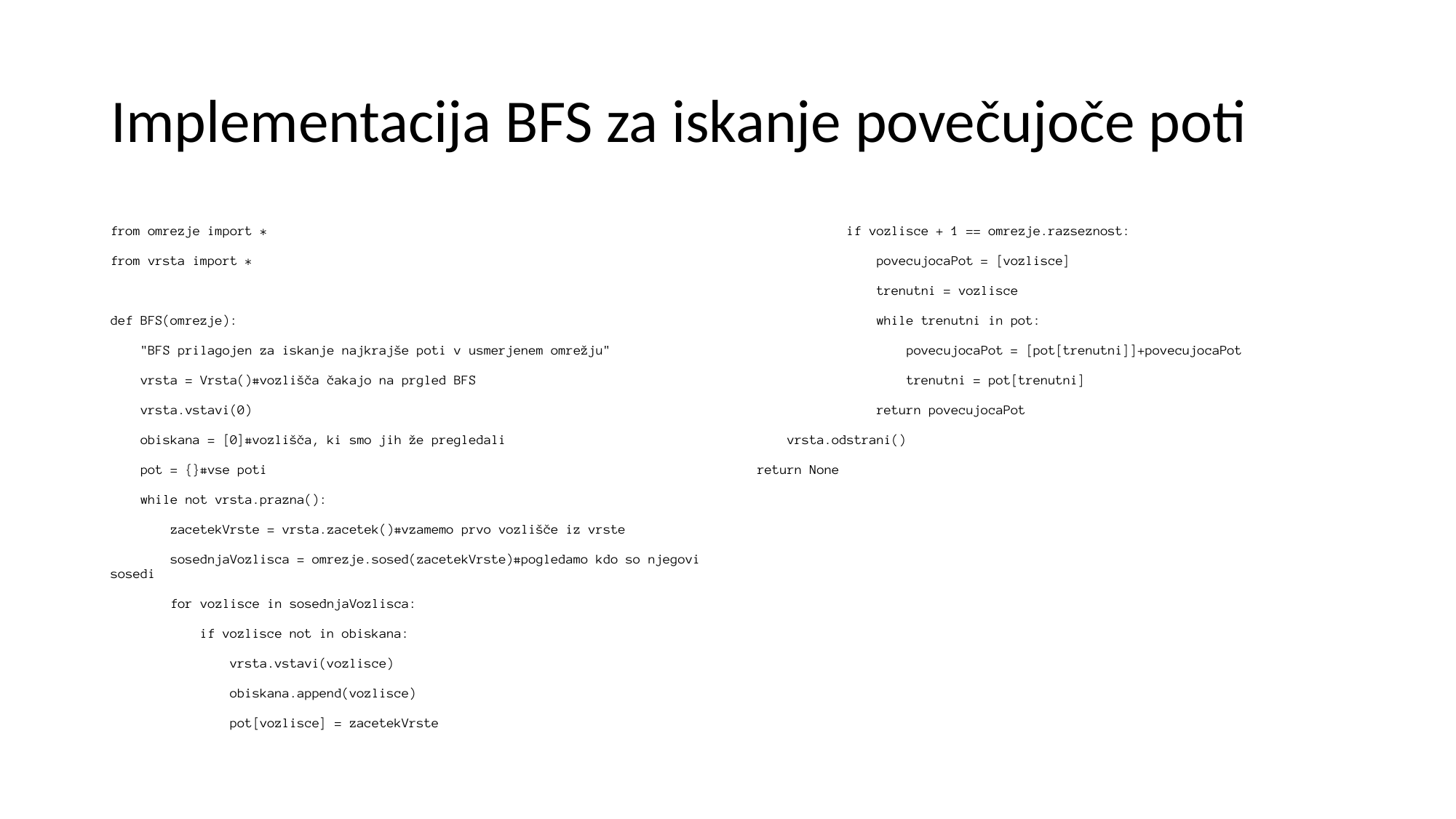

# Implementacija BFS za iskanje povečujoče poti
from omrezje import *
from vrsta import *

def BFS(omrezje):
    "BFS prilagojen za iskanje najkrajše poti v usmerjenem omrežju"
    vrsta = Vrsta()#vozlišča čakajo na prgled BFS
    vrsta.vstavi(0)
    obiskana = [0]#vozlišča, ki smo jih že pregledali
    pot = {}#vse poti
    while not vrsta.prazna():
        zacetekVrste = vrsta.zacetek()#vzamemo prvo vozlišče iz vrste
        sosednjaVozlisca = omrezje.sosed(zacetekVrste)#pogledamo kdo so njegovi sosedi
        for vozlisce in sosednjaVozlisca:
            if vozlisce not in obiskana:
                vrsta.vstavi(vozlisce)
                obiskana.append(vozlisce)
                pot[vozlisce] = zacetekVrste
                if vozlisce + 1 == omrezje.razseznost:
                    povecujocaPot = [vozlisce]
                    trenutni = vozlisce
                    while trenutni in pot:
                        povecujocaPot = [pot[trenutni]]+povecujocaPot
                        trenutni = pot[trenutni]
                    return povecujocaPot
        vrsta.odstrani()
    return None